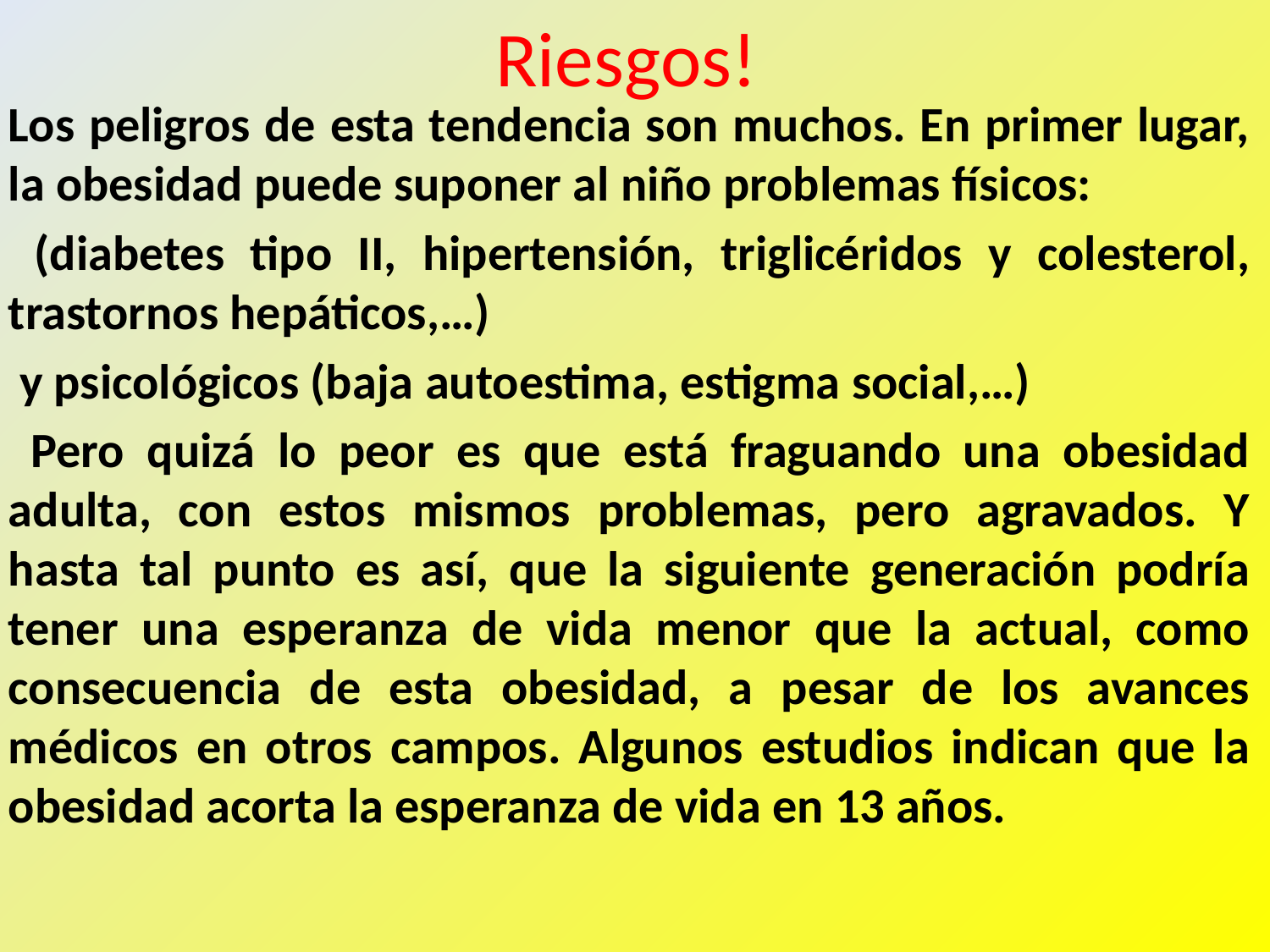

# Riesgos!
Los peligros de esta tendencia son muchos. En primer lugar, la obesidad puede suponer al niño problemas físicos:
 (diabetes tipo II, hipertensión, triglicéridos y colesterol, trastornos hepáticos,…)
 y psicológicos (baja autoestima, estigma social,…)
 Pero quizá lo peor es que está fraguando una obesidad adulta, con estos mismos problemas, pero agravados. Y hasta tal punto es así, que la siguiente generación podría tener una esperanza de vida menor que la actual, como consecuencia de esta obesidad, a pesar de los avances médicos en otros campos. Algunos estudios indican que la obesidad acorta la esperanza de vida en 13 años.